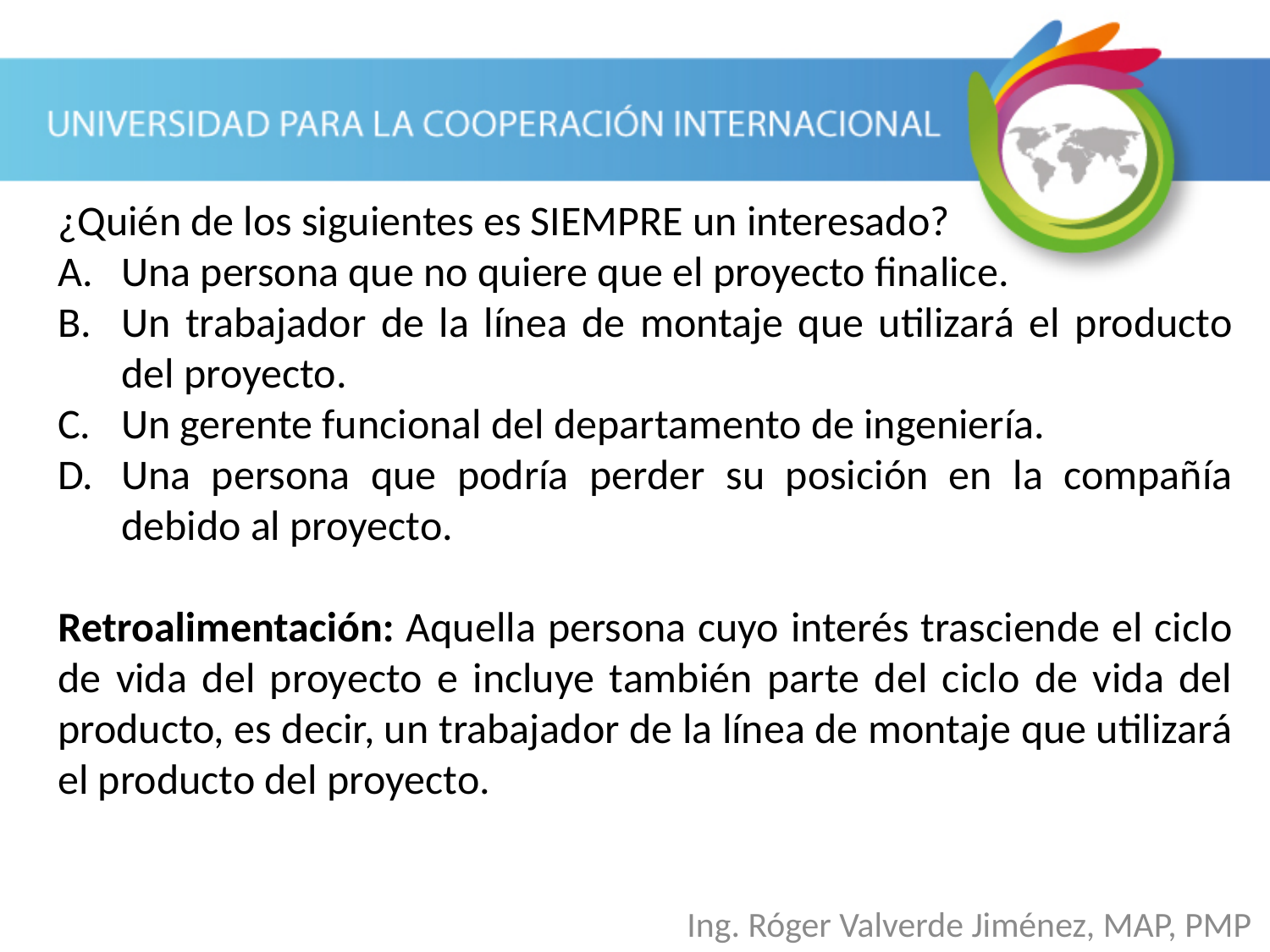

¿Quién de los siguientes es SIEMPRE un interesado?
Una persona que no quiere que el proyecto finalice.
Un trabajador de la línea de montaje que utilizará el producto del proyecto.
Un gerente funcional del departamento de ingeniería.
Una persona que podría perder su posición en la compañía debido al proyecto.

Retroalimentación: Aquella persona cuyo interés trasciende el ciclo de vida del proyecto e incluye también parte del ciclo de vida del producto, es decir, un trabajador de la línea de montaje que utilizará el producto del proyecto.

Ing. Róger Valverde Jiménez, MAP, PMP